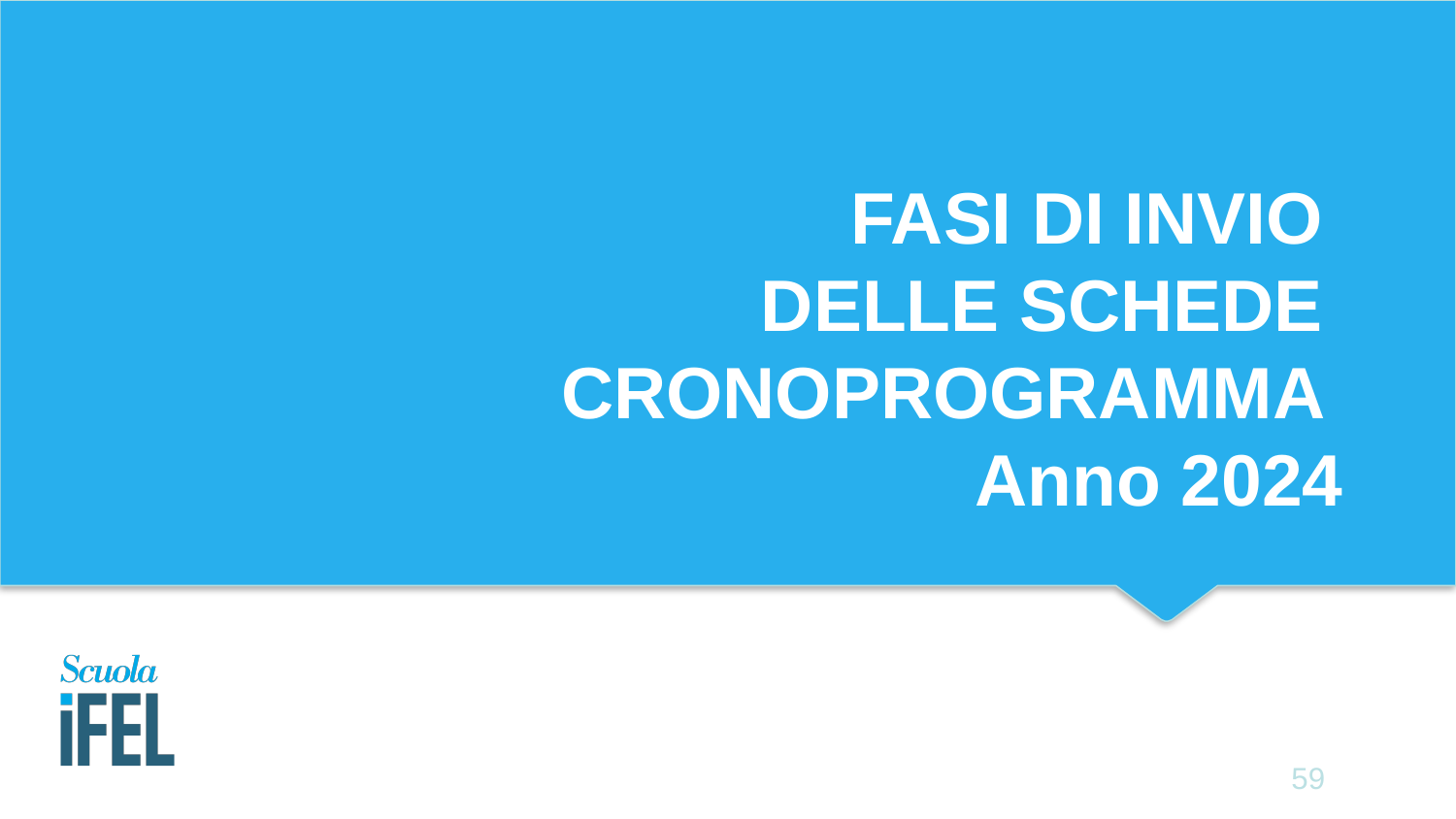

# FASI DI INVIO DELLE SCHEDE CRONOPROGRAMMA Anno 2024
59